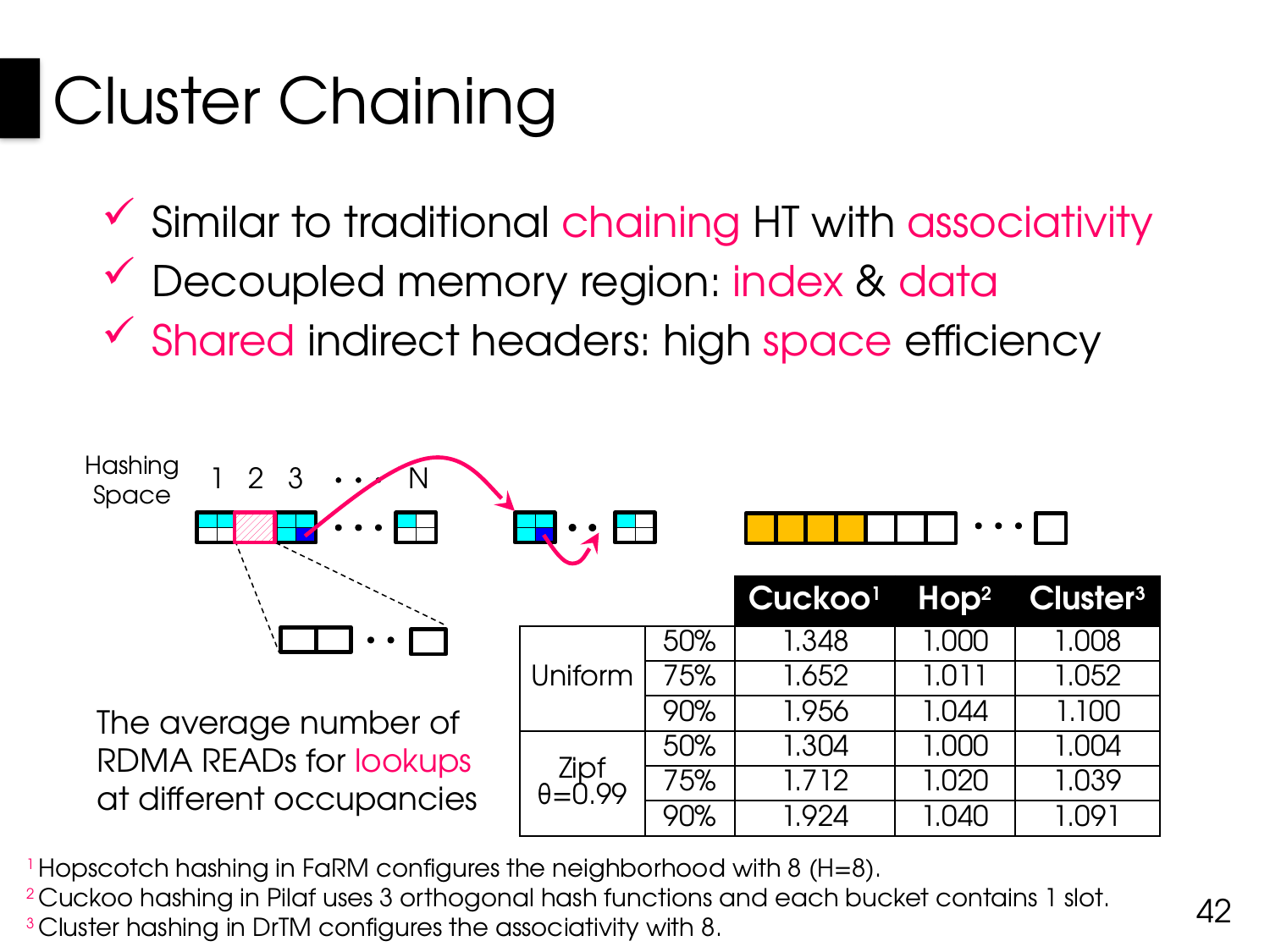

# Cluster Chaining

Similar to traditional chaining HT with associativity
Decoupled memory region: index & data
Shared indirect headers: high space efficiency
Hashing Space

N
1
2
3

|  |  | Cuckoo1 | Hop2 | Cluster3 |
| --- | --- | --- | --- | --- |
| Uniform | 50% | 1.348 | 1.000 | 1.008 |
|  | 75% | 1.652 | 1.011 | 1.052 |
|  | 90% | 1.956 | 1.044 | 1.100 |
| Zipf θ=0.99 | 50% | 1.304 | 1.000 | 1.004 |
|  | 75% | 1.712 | 1.020 | 1.039 |
|  | 90% | 1.924 | 1.040 | 1.091 |

The average number of RDMA READs for lookups at different occupancies
1 Hopscotch hashing in FaRM configures the neighborhood with 8 (H=8).
2 Cuckoo hashing in Pilaf uses 3 orthogonal hash functions and each bucket contains 1 slot.
3 Cluster hashing in DrTM configures the associativity with 8.
42